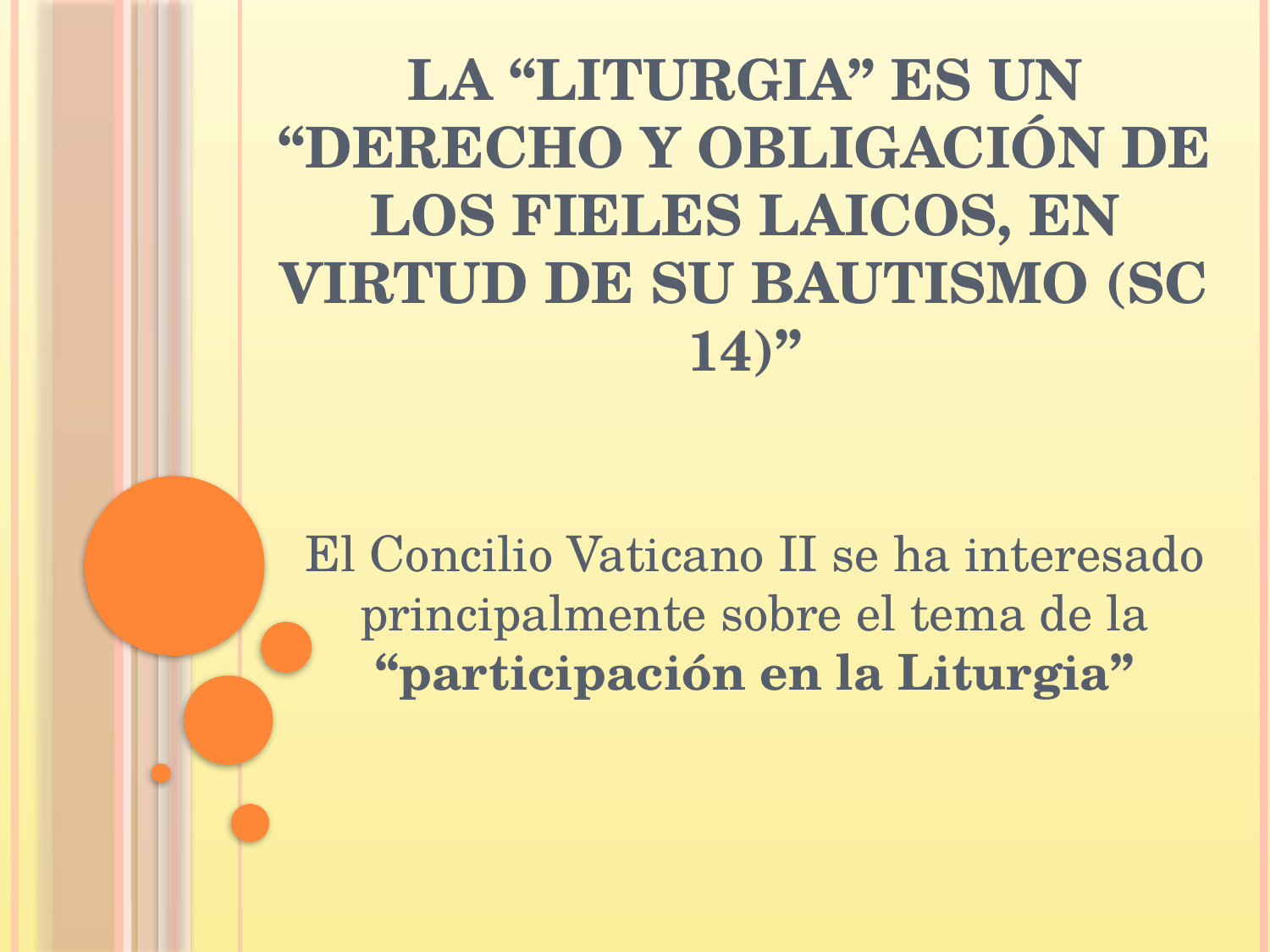

# La “Liturgia” es un “derecho y obligación de los fieles laicos, en virtud de su bautismo (SC 14)”
El Concilio Vaticano II se ha interesado principalmente sobre el tema de la “participación en la Liturgia”